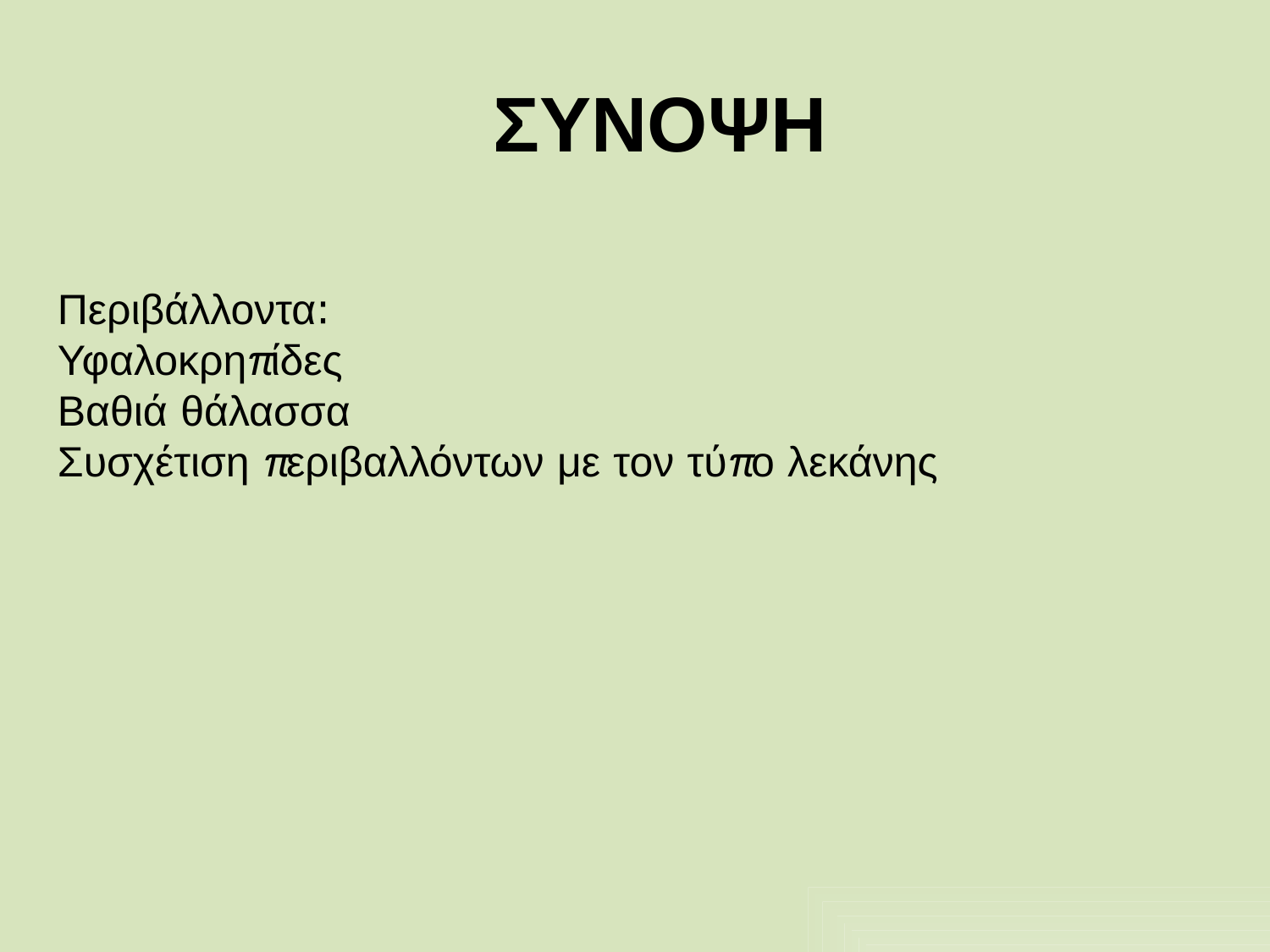

# ΣΥΝΟΨΗ
Περιβάλλοντα:
Υφαλοκρηπίδες
Βαθιά θάλασσα
Συσχέτιση περιβαλλόντων με τον τύπο λεκάνης